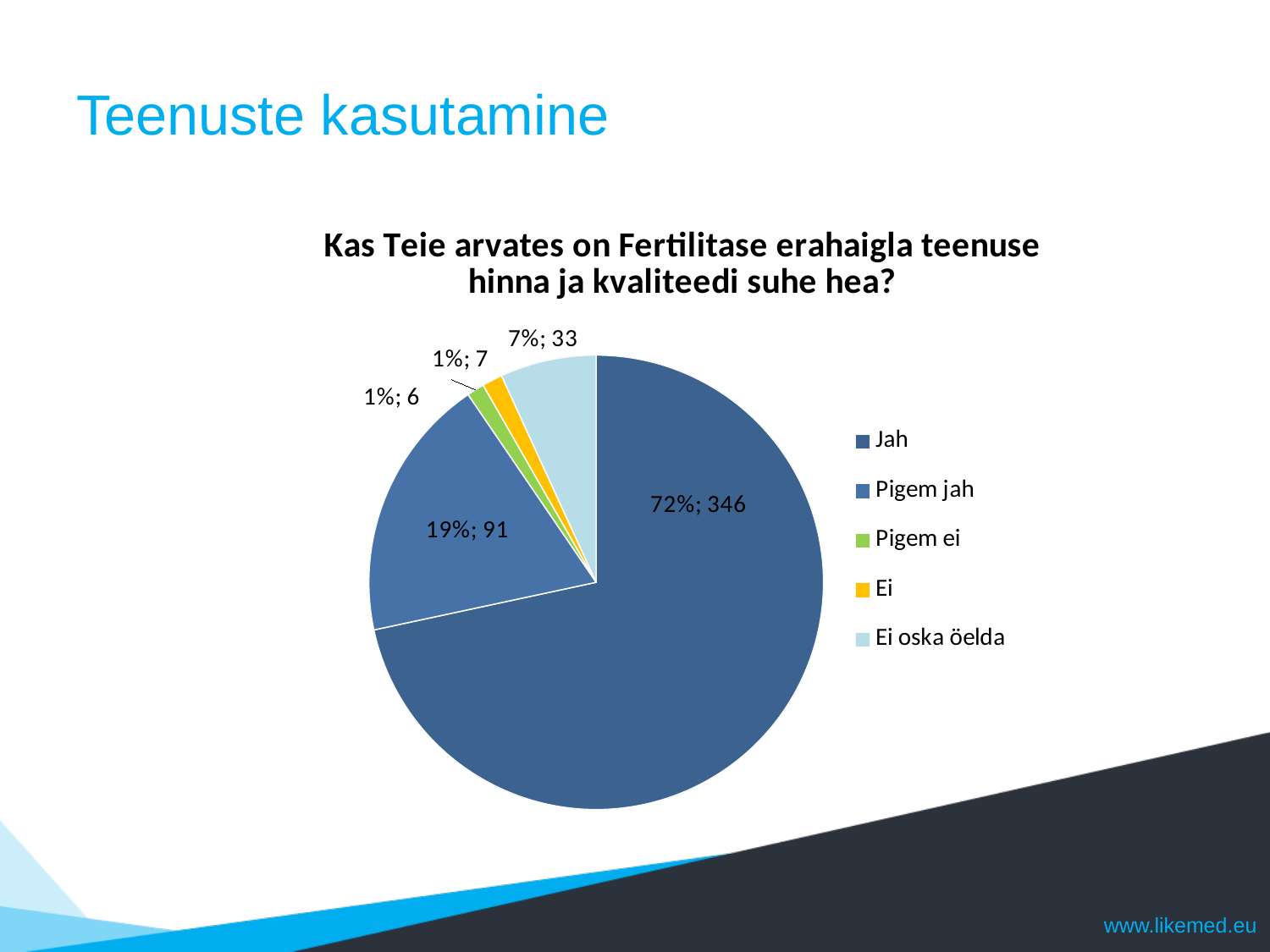

# Teenuste kasutamine

### Chart: Kas Teie arvates on Fertilitase erahaigla teenuse hinna ja kvaliteedi suhe hea?

| Category | Total |
|---|---|
| Jah | 346.0 |
| Pigem jah | 91.0 |
| Pigem ei | 6.0 |
| Ei | 7.0 |
| Ei oska öelda | 33.0 |
www.likemed.eu